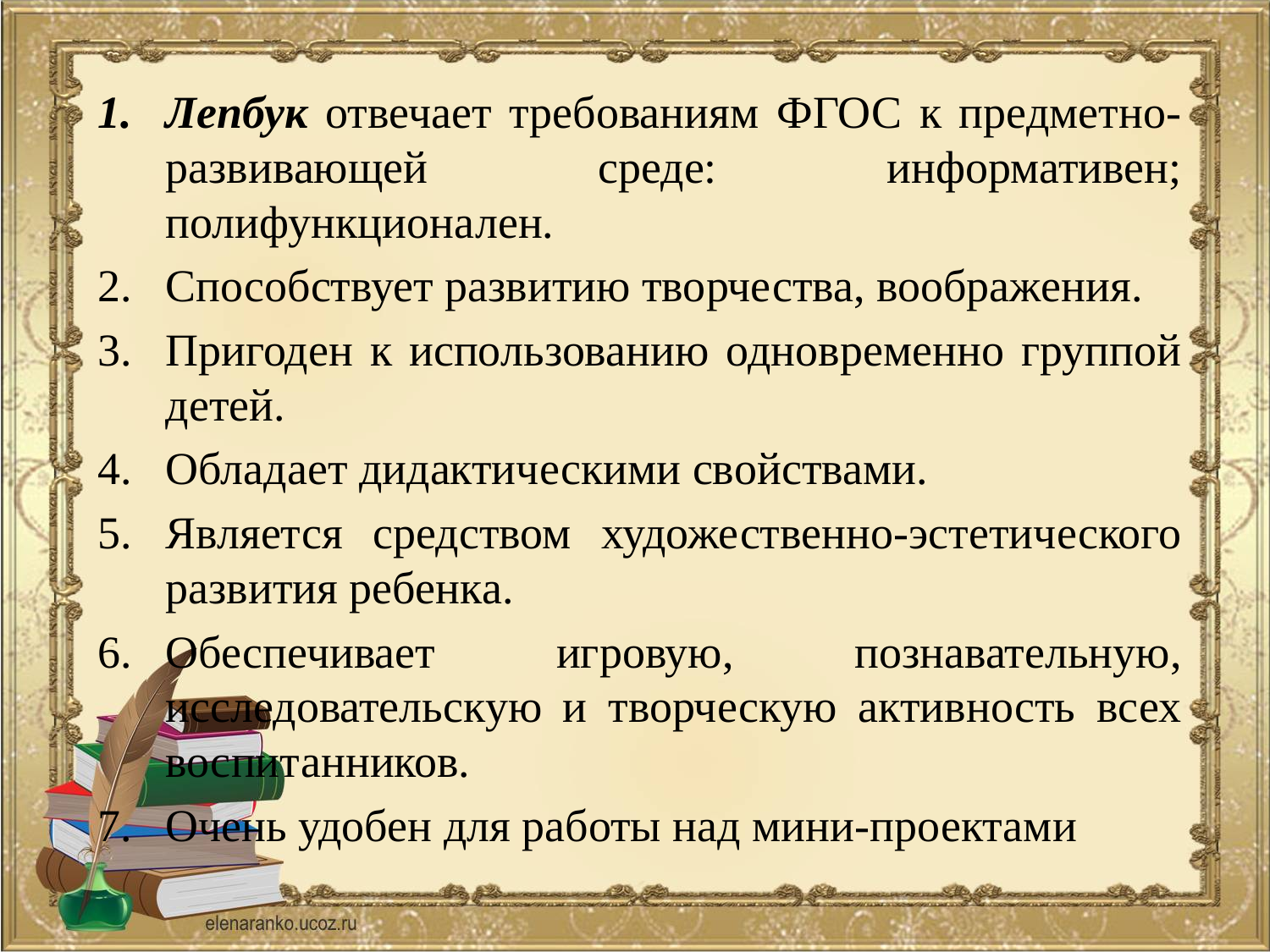

Лепбук отвечает требованиям ФГОС к предметно-развивающей среде: информативен; полифункционален.
Способствует развитию творчества, воображения.
Пригоден к использованию одновременно группой детей.
Обладает дидактическими свойствами.
Является средством художественно-эстетического развития ребенка.
Обеспечивает игровую, познавательную, исследовательскую и творческую активность всех воспитанников.
Очень удобен для работы над мини-проектами